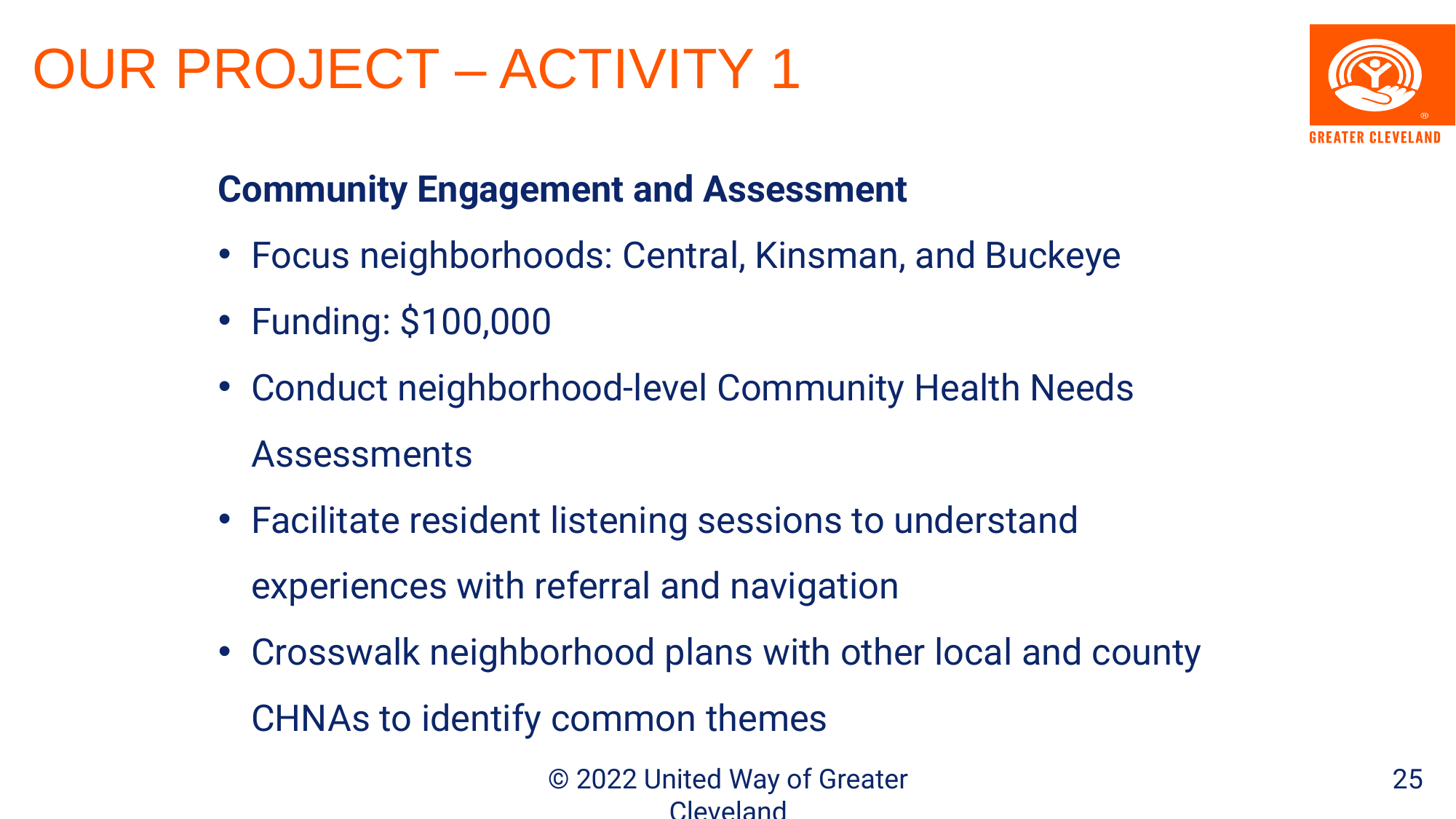

# Our Project – activity 1
Community Engagement and Assessment
Focus neighborhoods: Central, Kinsman, and Buckeye
Funding: $100,000
Conduct neighborhood-level Community Health Needs Assessments
Facilitate resident listening sessions to understand experiences with referral and navigation
Crosswalk neighborhood plans with other local and county CHNAs to identify common themes

25
© 2022 United Way of Greater Cleveland